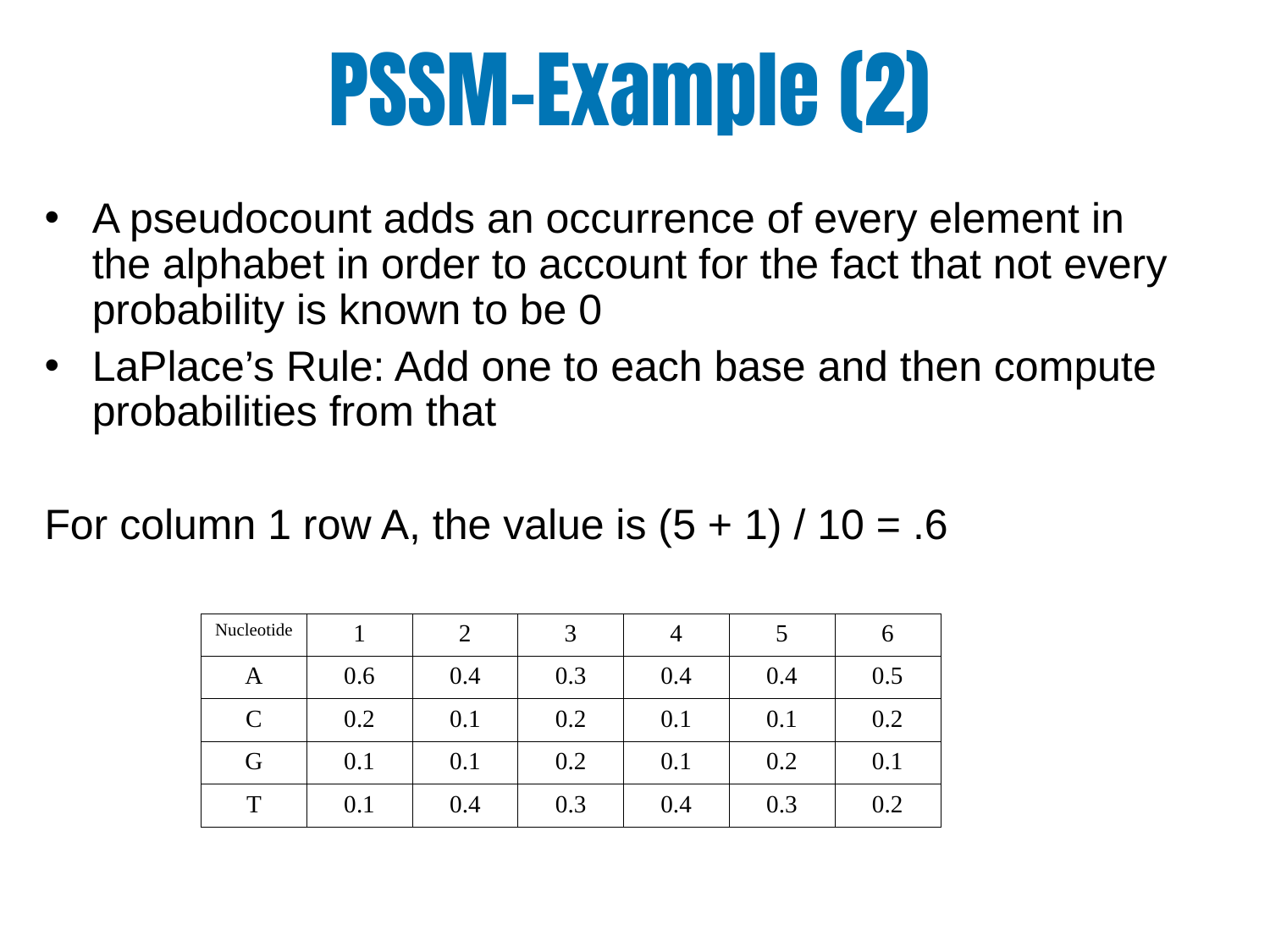

# PSSM-Example (2)
A pseudocount adds an occurrence of every element in the alphabet in order to account for the fact that not every probability is known to be 0
LaPlace’s Rule: Add one to each base and then compute probabilities from that

For column 1 row A, the value is (5 + 1) / 10 = .6

| Nucleotide | 1 | 2 | 3 | 4 | 5 | 6 |
| --- | --- | --- | --- | --- | --- | --- |
| A | 0.6 | 0.4 | 0.3 | 0.4 | 0.4 | 0.5 |
| C | 0.2 | 0.1 | 0.2 | 0.1 | 0.1 | 0.2 |
| G | 0.1 | 0.1 | 0.2 | 0.1 | 0.2 | 0.1 |
| T | 0.1 | 0.4 | 0.3 | 0.4 | 0.3 | 0.2 |